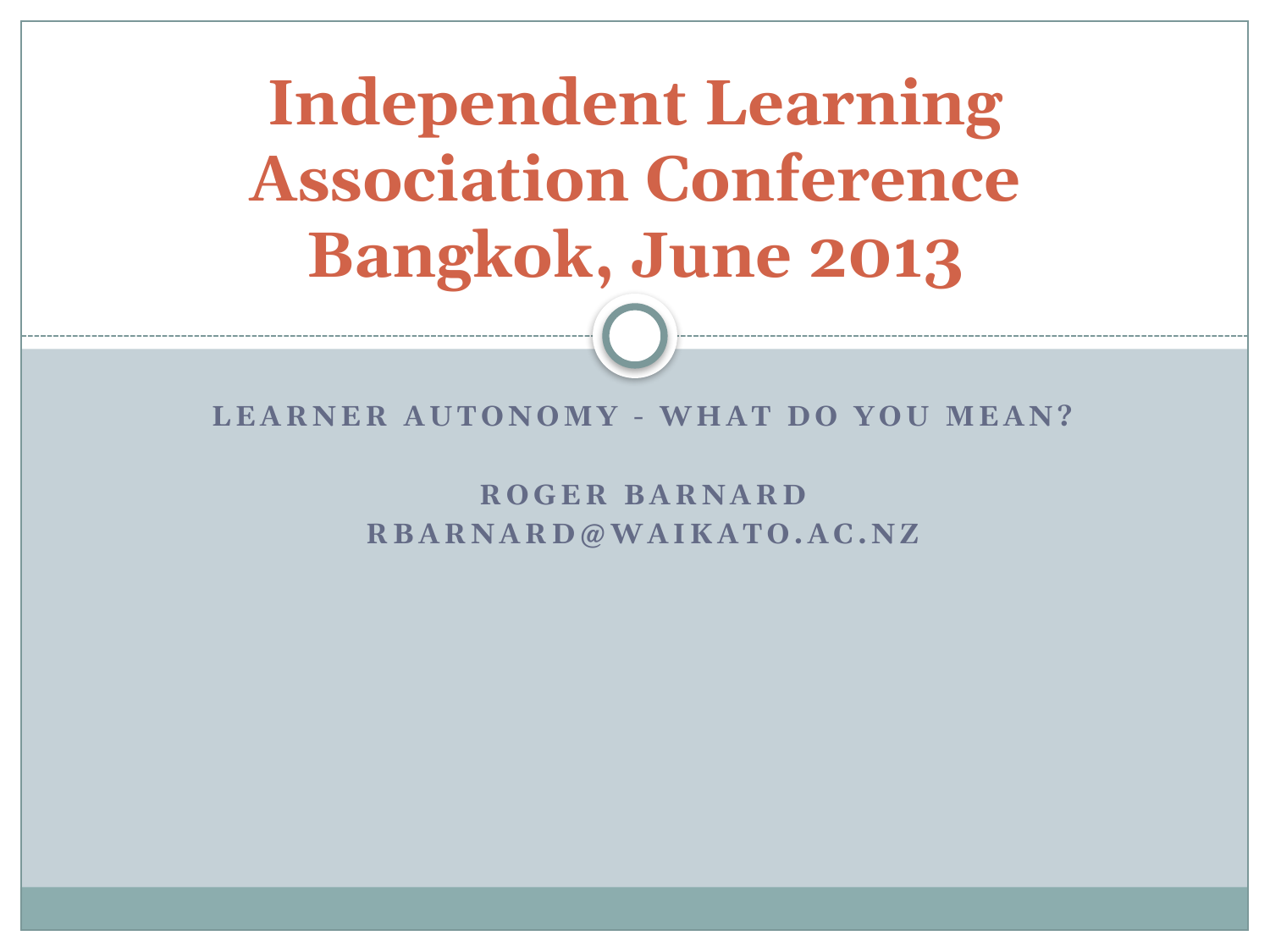

# Independent Learning Association Conference Bangkok, June 2013
learner autonomy - what do you mean?

Roger Barnard
rbarnard@waikato.ac.nz